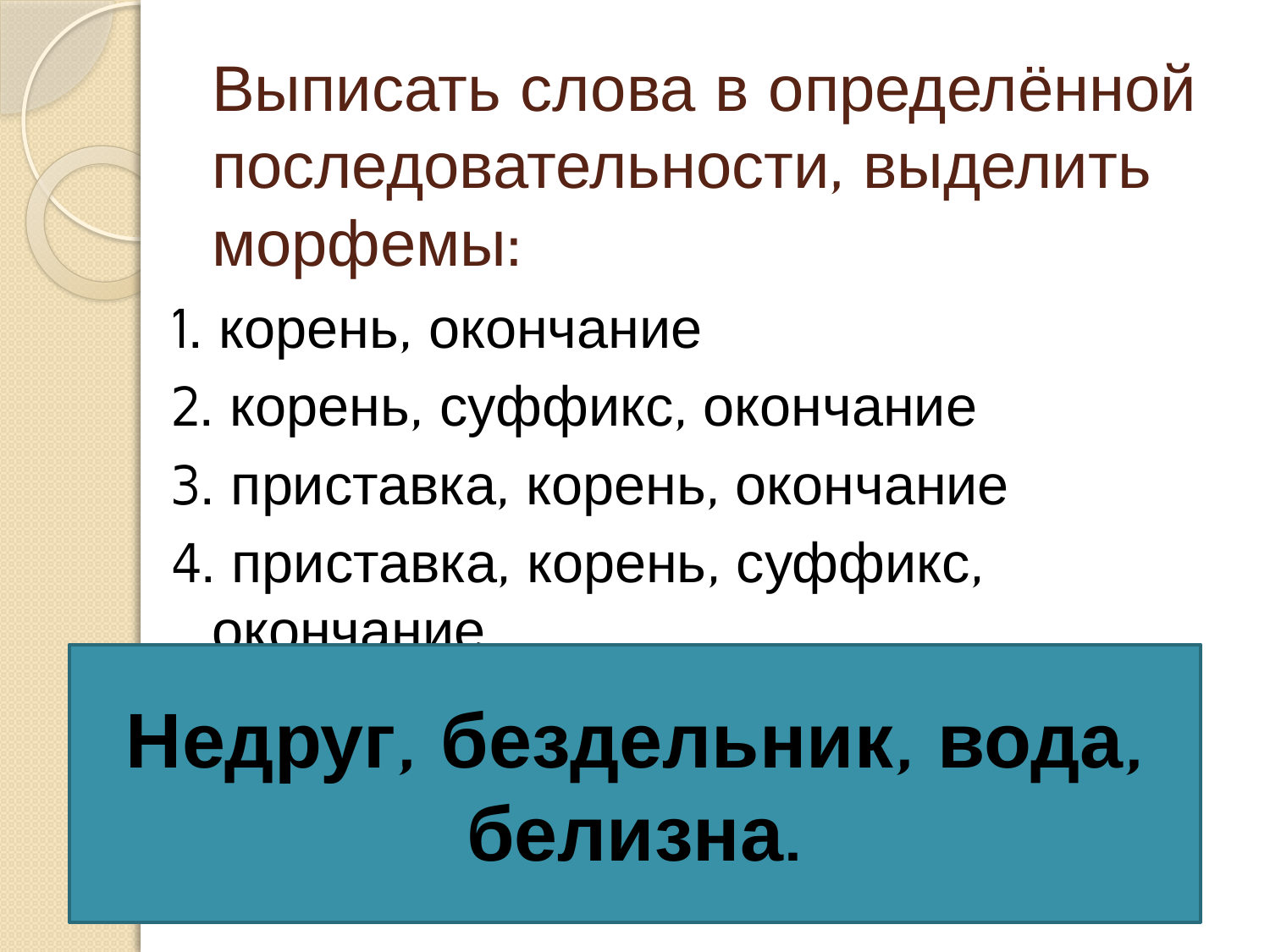

# Выписать слова в определённой последовательности, выделить морфемы:
1. корень, окончание
2. корень, суффикс, окончание
3. приставка, корень, окончание
4. приставка, корень, суффикс, окончание

Недруг, бездельник, вода, белизна.